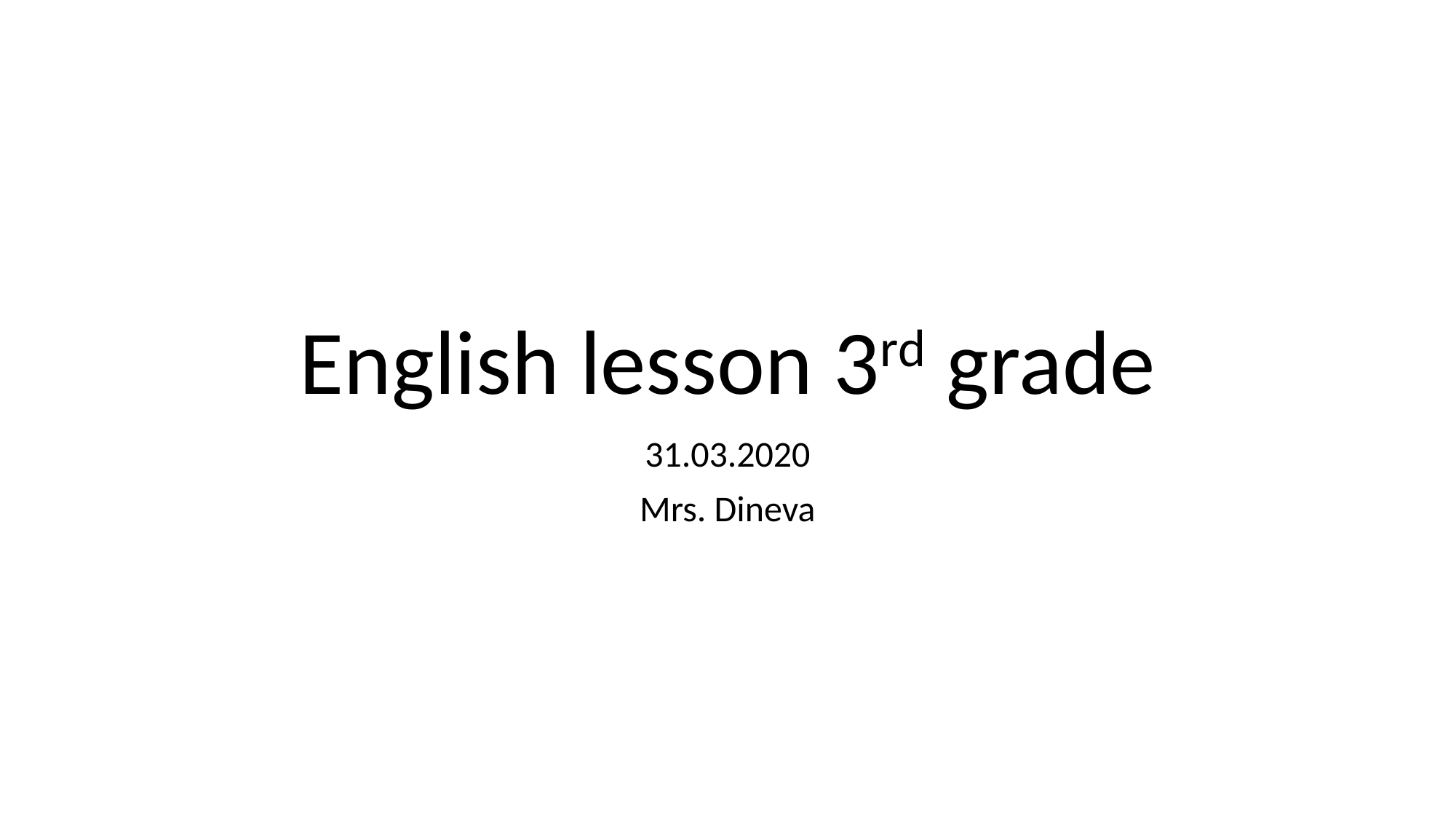

# English lesson 3rd grade
31.03.2020
Mrs. Dineva